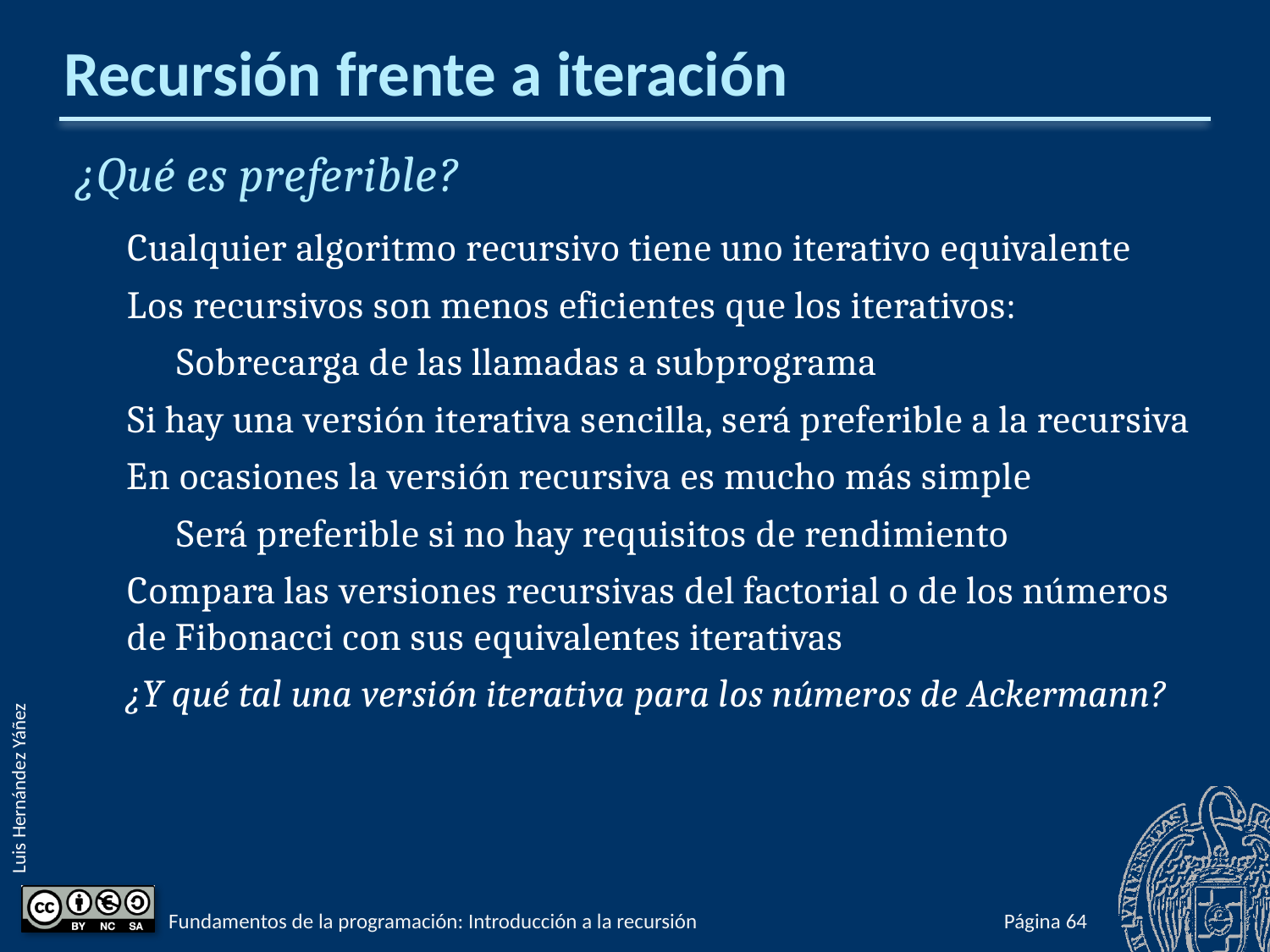

# Recursión frente a iteración
¿Qué es preferible?
Cualquier algoritmo recursivo tiene uno iterativo equivalente
Los recursivos son menos eficientes que los iterativos:
Sobrecarga de las llamadas a subprograma
Si hay una versión iterativa sencilla, será preferible a la recursiva
En ocasiones la versión recursiva es mucho más simple
Será preferible si no hay requisitos de rendimiento
Compara las versiones recursivas del factorial o de los números de Fibonacci con sus equivalentes iterativas
¿Y qué tal una versión iterativa para los números de Ackermann?
Fundamentos de la programación: Introducción a la recursión
Página 64